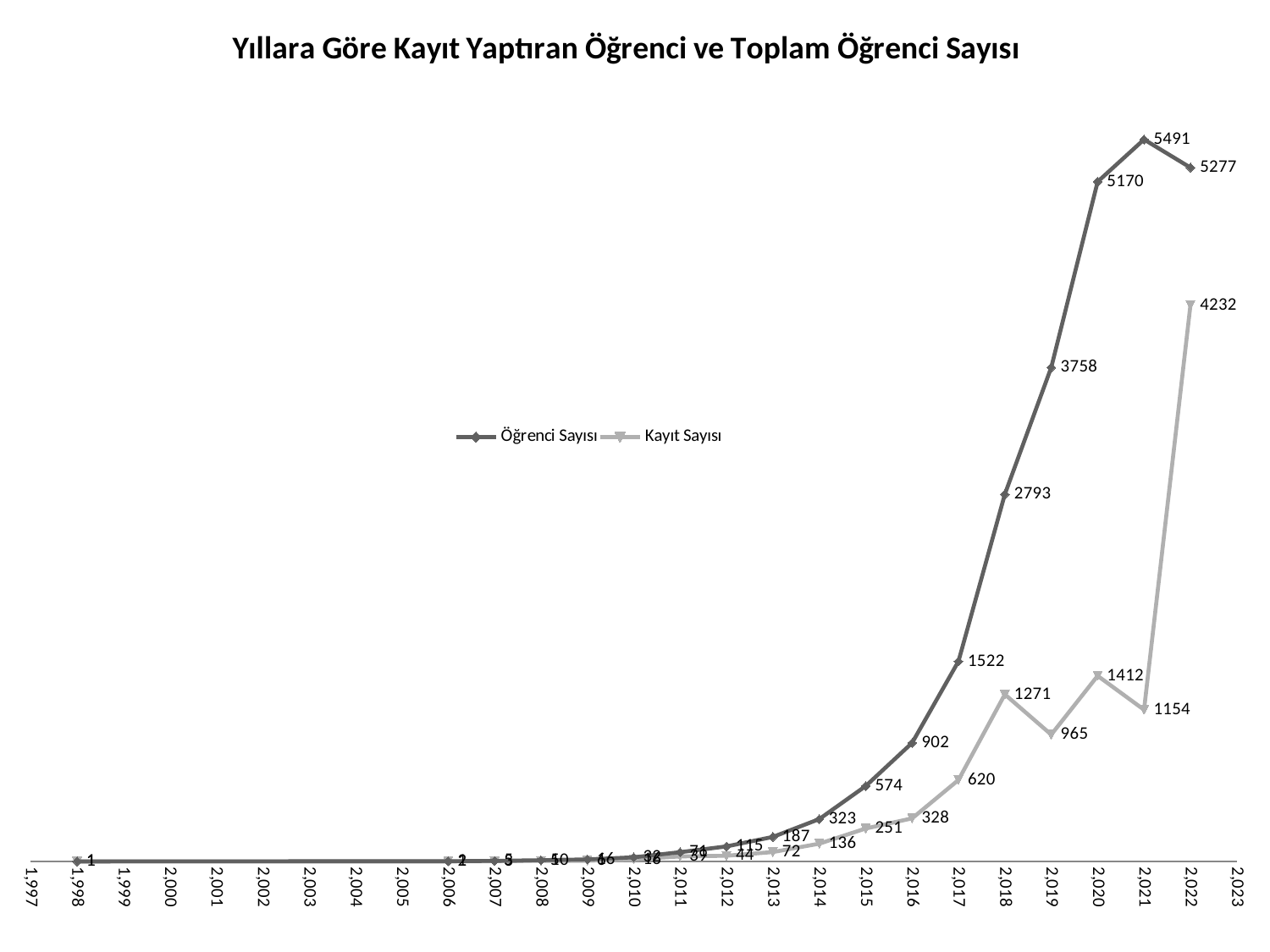

### Chart: Yıllara Göre Kayıt Yaptıran Öğrenci ve Toplam Öğrenci Sayısı

| Category | Öğrenci Sayısı | Kayıt Sayısı |
|---|---|---|